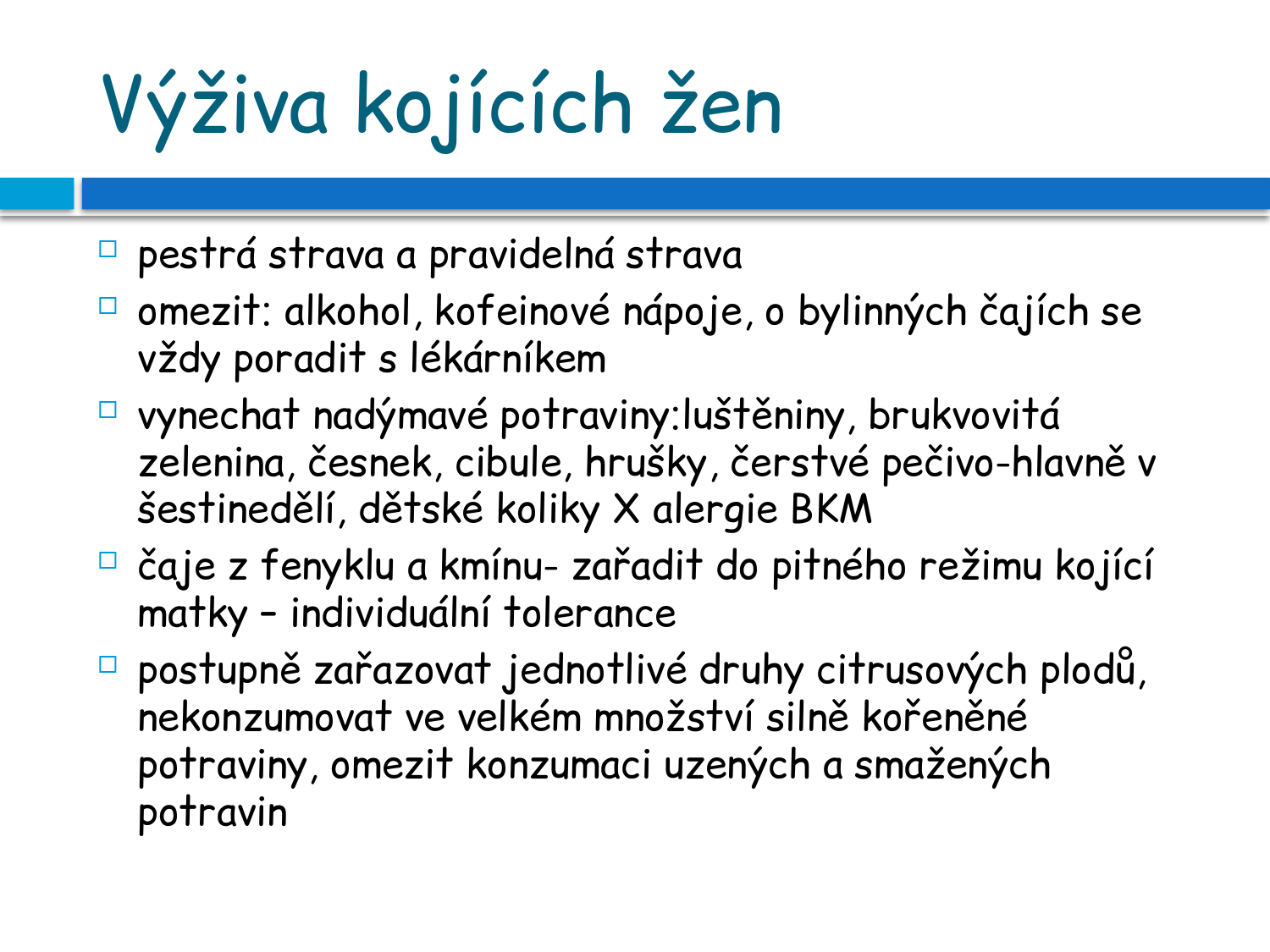

# Výživa kojících žen
pestrá strava a pravidelná strava
omezit: alkohol, kofeinové nápoje, o bylinných čajích se vždy poradit s lékárníkem
vynechat nadýmavé potraviny:luštěniny, brukvovitá zelenina, česnek, cibule, hrušky, čerstvé pečivo-hlavně v šestinedělí, dětské koliky X alergie BKM
čaje z fenyklu a kmínu- zařadit do pitného režimu kojící matky – individuální tolerance
postupně zařazovat jednotlivé druhy citrusových plodů, nekonzumovat ve velkém množství silně kořeněné potraviny, omezit konzumaci uzených a smažených potravin